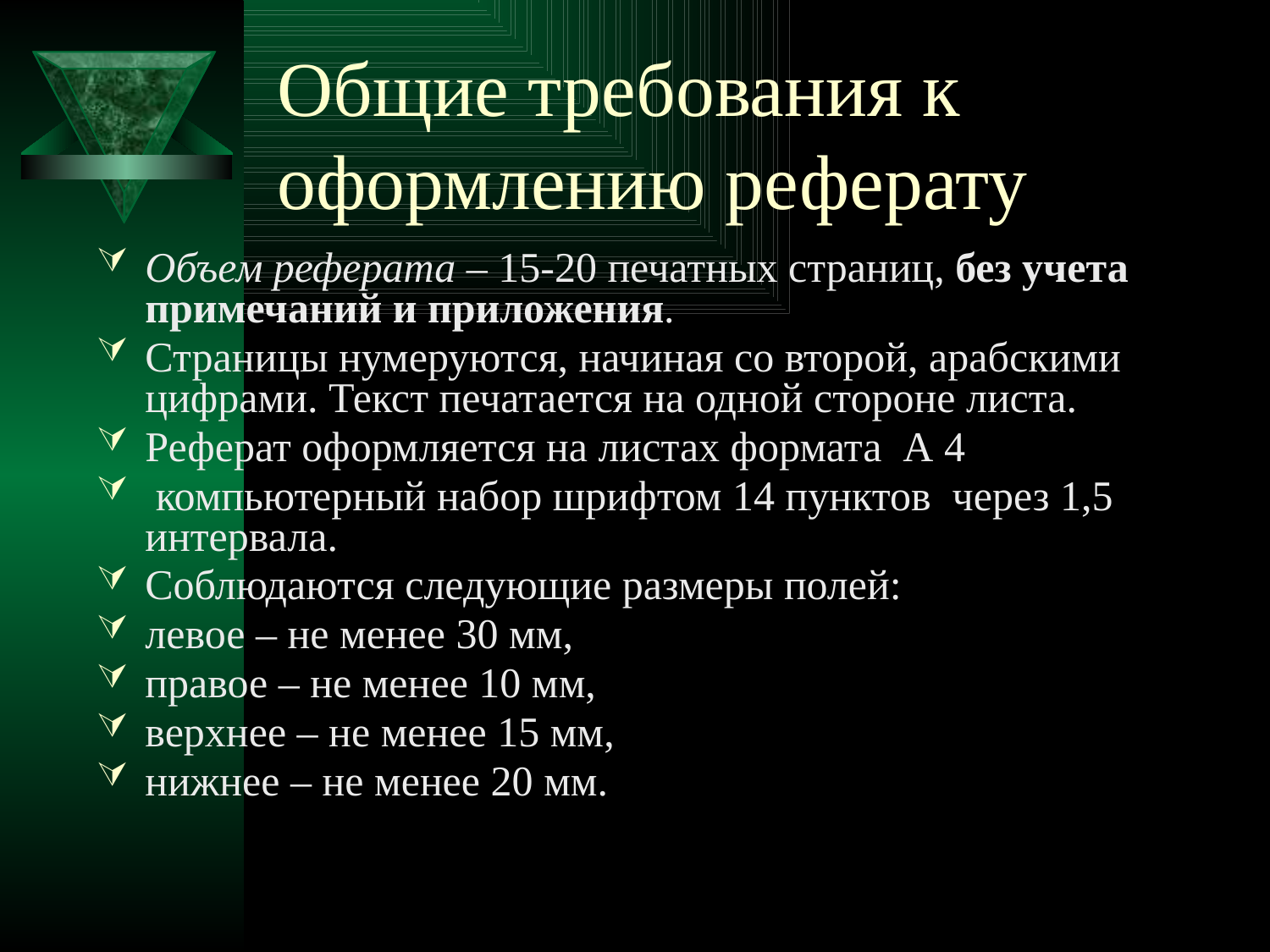

# Общие требования к оформлению реферату
Объем реферата – 15-20 печатных страниц, без учета примечаний и приложения.
Страницы нумеруются, начиная со второй, арабскими цифрами. Текст печатается на одной стороне листа.
Реферат оформляется на листах формата  А 4
 компьютерный набор шрифтом 14 пунктов  через 1,5 интервала.
Соблюдаются следующие размеры полей:
левое – не менее 30 мм,
правое – не менее 10 мм,
верхнее – не менее 15 мм,
нижнее – не менее 20 мм.